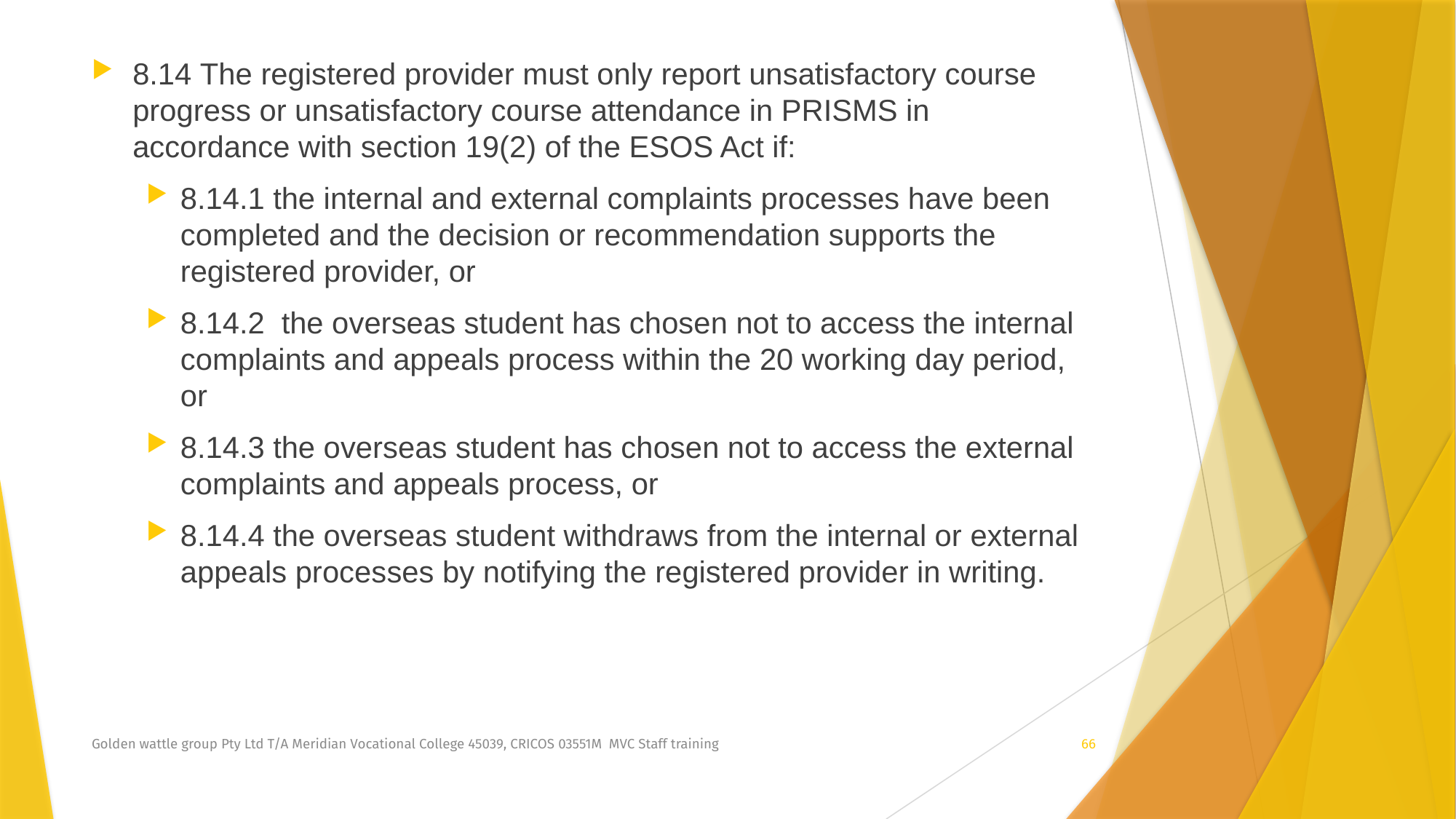

8.14 The registered provider must only report unsatisfactory course progress or unsatisfactory course attendance in PRISMS in accordance with section 19(2) of the ESOS Act if:
8.14.1 the internal and external complaints processes have been completed and the decision or recommendation supports the registered provider, or
8.14.2  the overseas student has chosen not to access the internal complaints and appeals process within the 20 working day period, or
8.14.3 the overseas student has chosen not to access the external complaints and appeals process, or
8.14.4 the overseas student withdraws from the internal or external appeals processes by notifying the registered provider in writing.

Golden wattle group Pty Ltd T/A Meridian Vocational College 45039, CRICOS 03551M  MVC Staff training
66